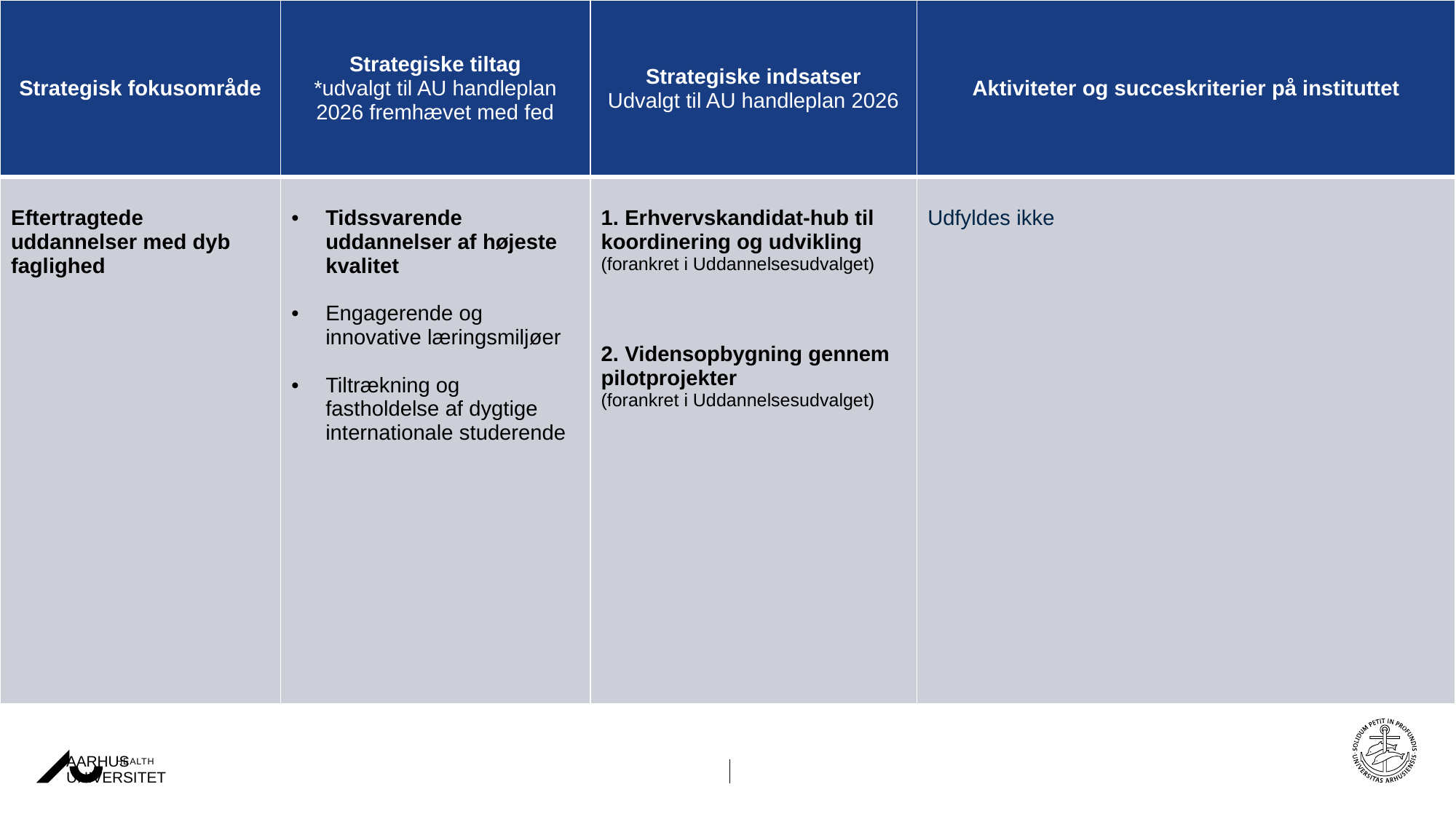

| Strategisk fokusområde | Strategiske tiltag \*udvalgt til AU handleplan 2026 fremhævet med fed | Strategiske indsatser Udvalgt til AU handleplan 2026 | Aktiviteter og succeskriterier på instituttet |
| --- | --- | --- | --- |
| Eftertragtede uddannelser med dyb faglighed | Tidssvarende uddannelser af højeste kvalitet Engagerende og innovative læringsmiljøer Tiltrækning og fastholdelse af dygtige internationale studerende | 1. Erhvervskandidat-hub til koordinering og udvikling (forankret i Uddannelsesudvalget) 2. Vidensopbygning gennem pilotprojekter (forankret i Uddannelsesudvalget) | Udfyldes ikke |
#

22-12-202514-05-2025